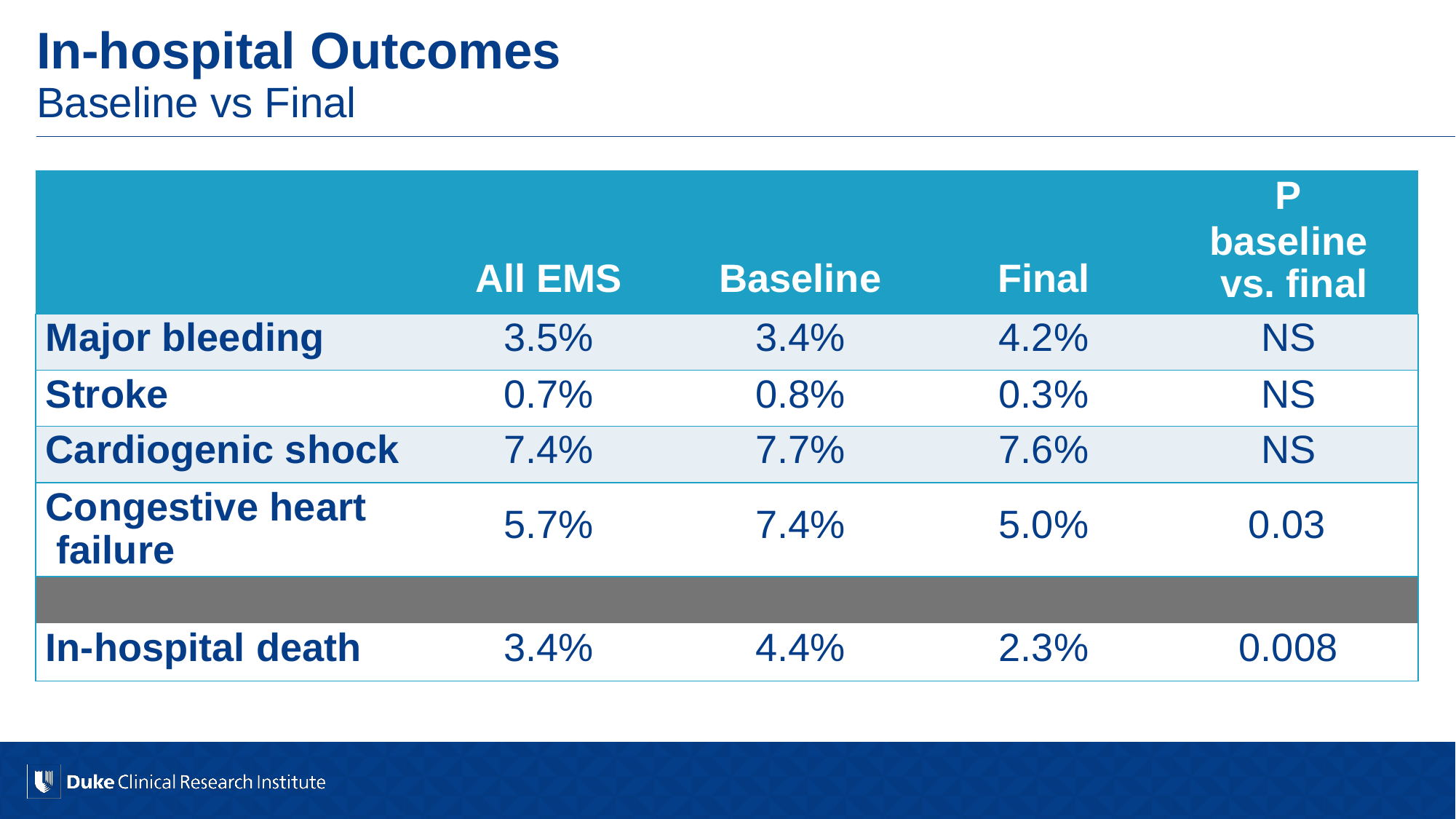

# In-hospital Outcomes
Baseline vs Final
|  | All EMS | Baseline | Final | P baseline vs. final |
| --- | --- | --- | --- | --- |
| Major bleeding | 3.5% | 3.4% | 4.2% | NS |
| Stroke | 0.7% | 0.8% | 0.3% | NS |
| Cardiogenic shock | 7.4% | 7.7% | 7.6% | NS |
| Congestive heart failure | 5.7% | 7.4% | 5.0% | 0.03 |
|  |  |  |  |  |
| In-hospital death | 3.4% | 4.4% | 2.3% | 0.008 |